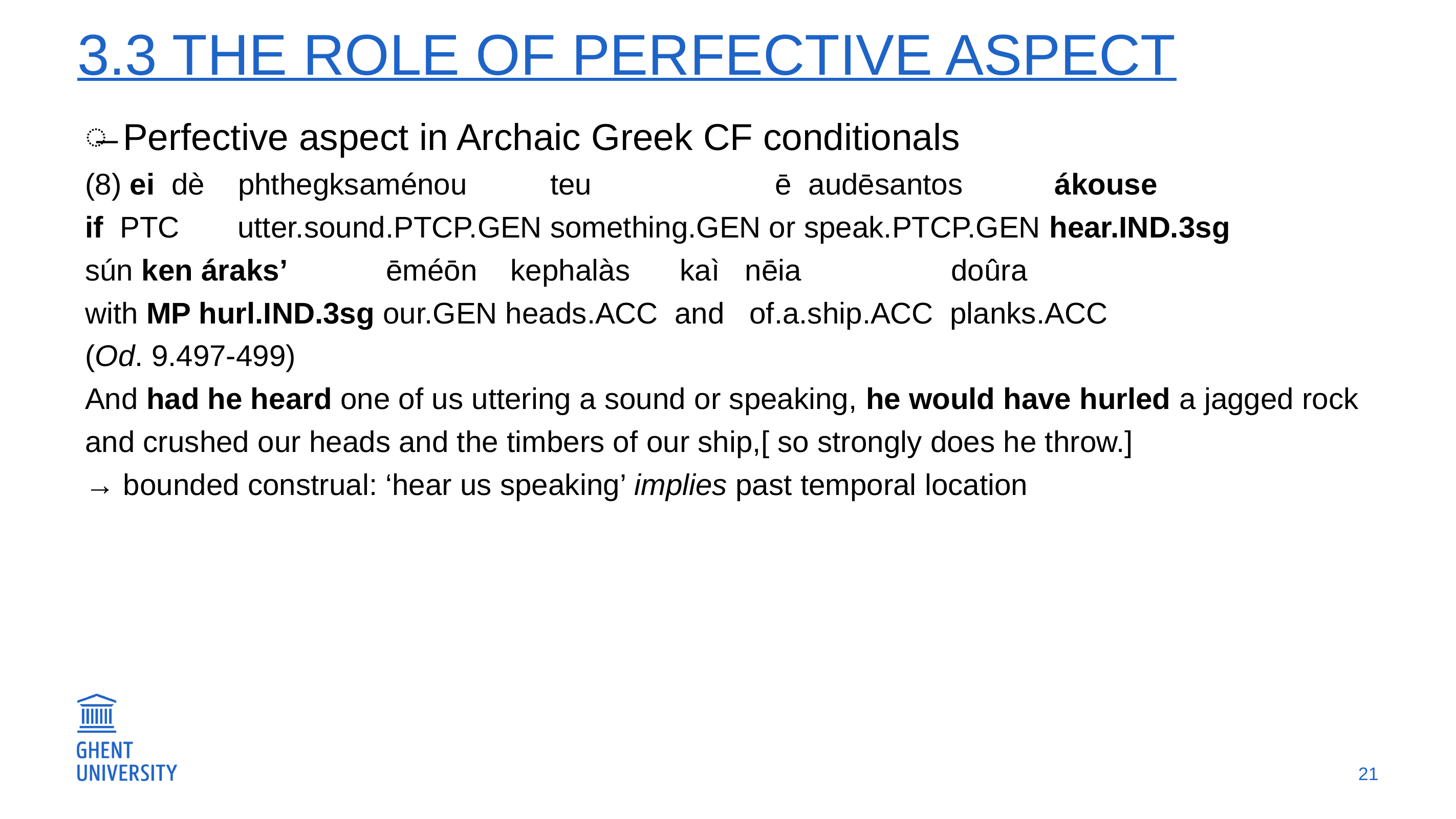

# 3.3 The role of perfective aspect
Perfective aspect in Archaic Greek CF conditionals
(8) ei  dè    phthegksaménou          teu                      ē  audēsantos           ákouse
if  PTC       utter.sound.PTCP.GEN something.GEN or speak.PTCP.GEN hear.IND.3sg
sún ken áraks’            ēméōn    kephalàs      kaì   nēia                  doûra
with MP hurl.IND.3sg our.GEN heads.ACC  and   of.a.ship.ACC  planks.ACC
(Od. 9.497-499)
And had he heard one of us uttering a sound or speaking, he would have hurled a jagged rock and crushed our heads and the timbers of our ship,[ so strongly does he throw.]
→ bounded construal: ‘hear us speaking’ implies past temporal location

21